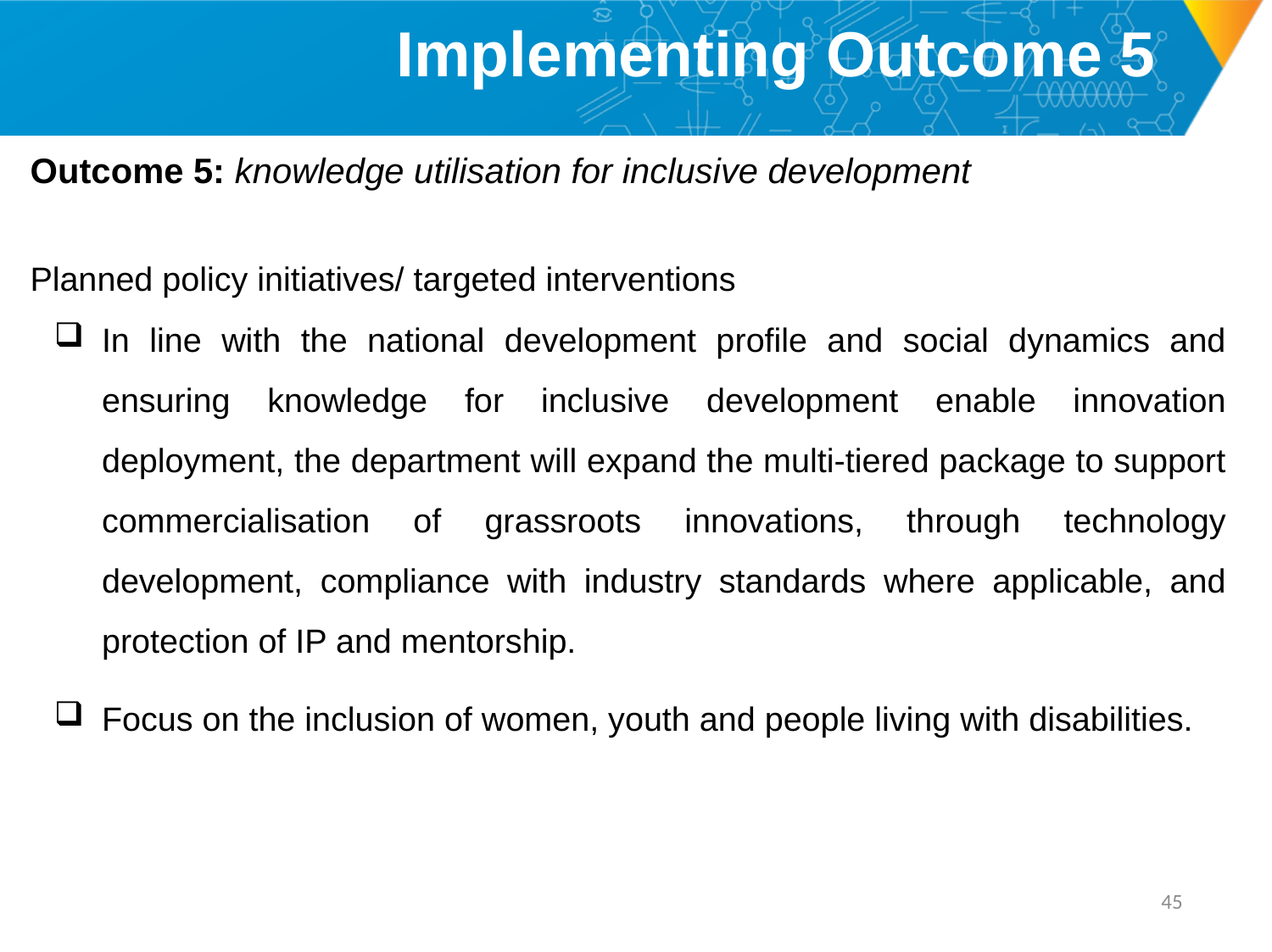

# Implementing Outcome 5
Outcome 5: knowledge utilisation for inclusive development

Planned policy initiatives/ targeted interventions
In line with the national development profile and social dynamics and ensuring knowledge for inclusive development enable innovation deployment, the department will expand the multi-tiered package to support commercialisation of grassroots innovations, through technology development, compliance with industry standards where applicable, and protection of IP and mentorship.
Focus on the inclusion of women, youth and people living with disabilities.
45